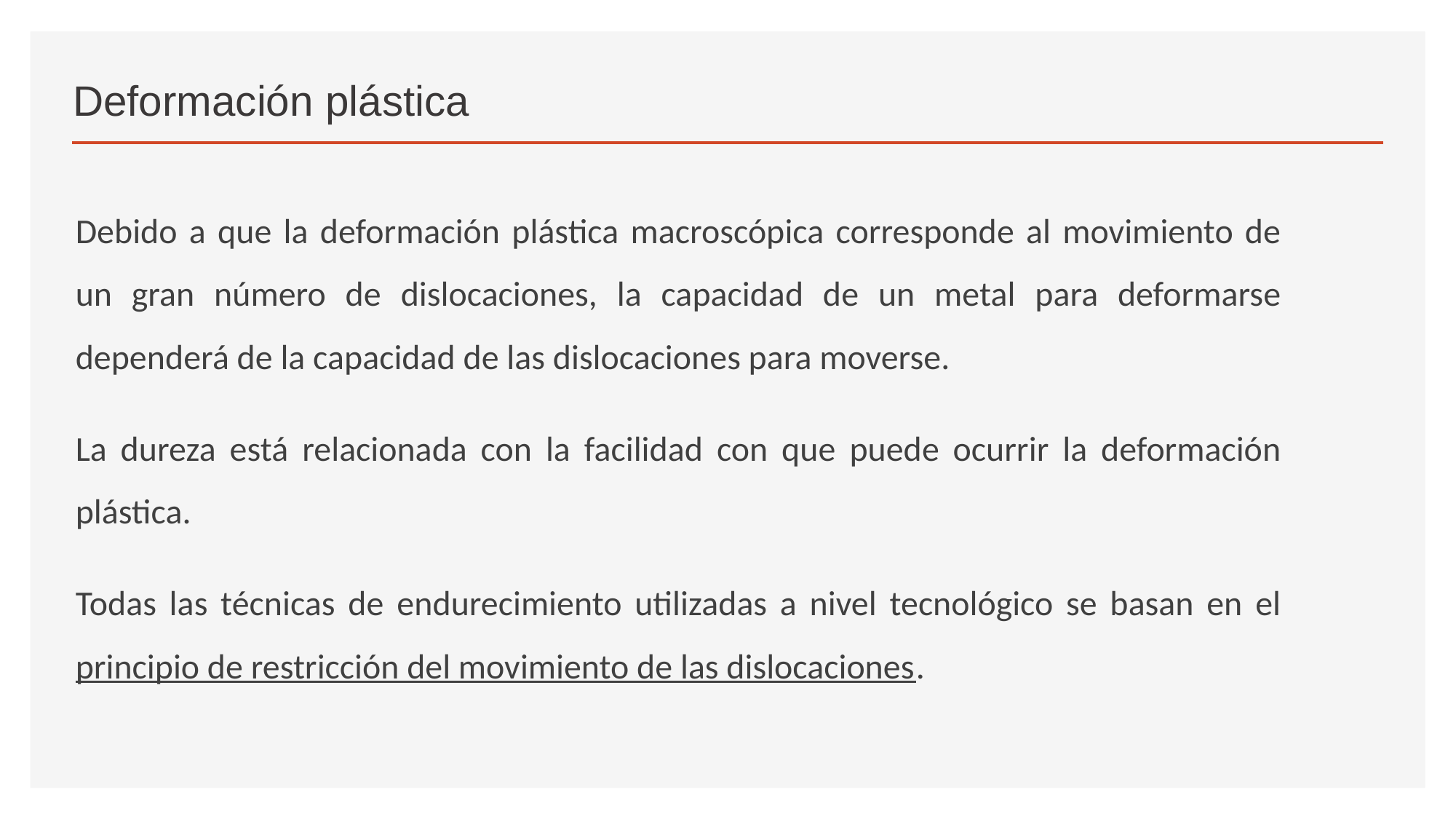

# Deformación plástica
Debido a que la deformación plástica macroscópica corresponde al movimiento de un gran número de dislocaciones, la capacidad de un metal para deformarse dependerá de la capacidad de las dislocaciones para moverse.
La dureza está relacionada con la facilidad con que puede ocurrir la deformación plástica.
Todas las técnicas de endurecimiento utilizadas a nivel tecnológico se basan en el principio de restricción del movimiento de las dislocaciones.